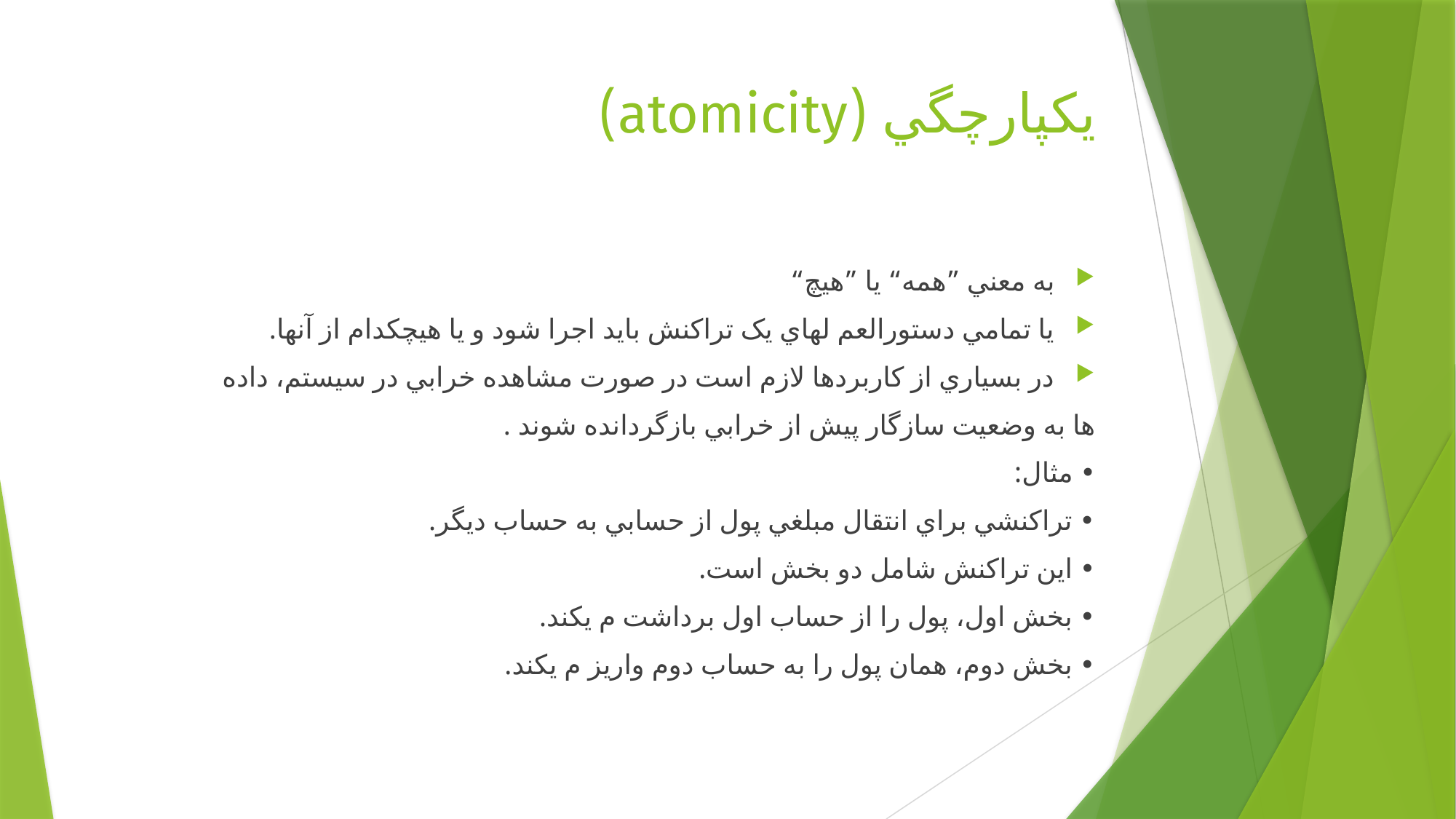

# يکپارچگي (atomicity)
به معني ”همه“ یا ”هیچ“
یا تمامي دستورالعم لهاي یک تراکنش باید اجرا شود و یا هیچکدام از آنها.
در بسیاري از كاربردها لازم است در صورت مشاهده خرابي در سیستم، داده
ها به وضعیت سازگار پیش از خرابي بازگردانده شوند .
• مثال:
	• تراکنشي براي انتقال مبلغي پول از حسابي به حساب دیگر.
	• این تراکنش شامل دو بخش است.
	• بخش اول، پول را از حساب اول برداشت م يکند.
	• بخش دوم، همان پول را به حساب دوم واریز م يکند.